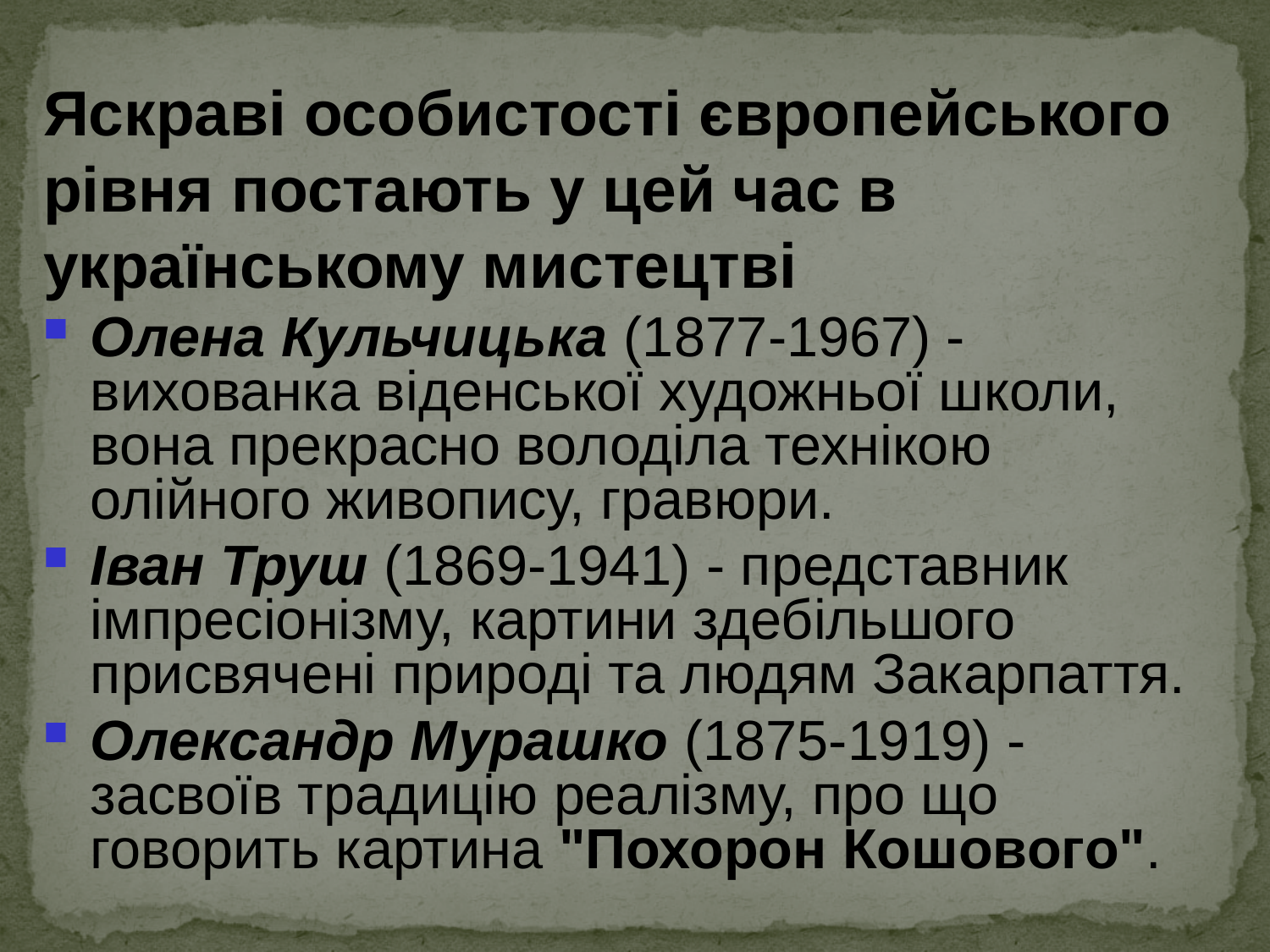

Яскраві особистості європейського рівня постають у цей час в українському мистецтві
Олена Кульчицька (1877-1967) - вихованка віденської художньої школи, вона прекрасно володіла технікою олійного живопису, гравюри.
Іван Труш (1869-1941) - представник імпресіонізму, картини здебільшого присвячені природі та людям Закарпаття.
Олександр Мурашко (1875-1919) - засвоїв традицію реалізму, про що говорить картина "Похорон Кошового".